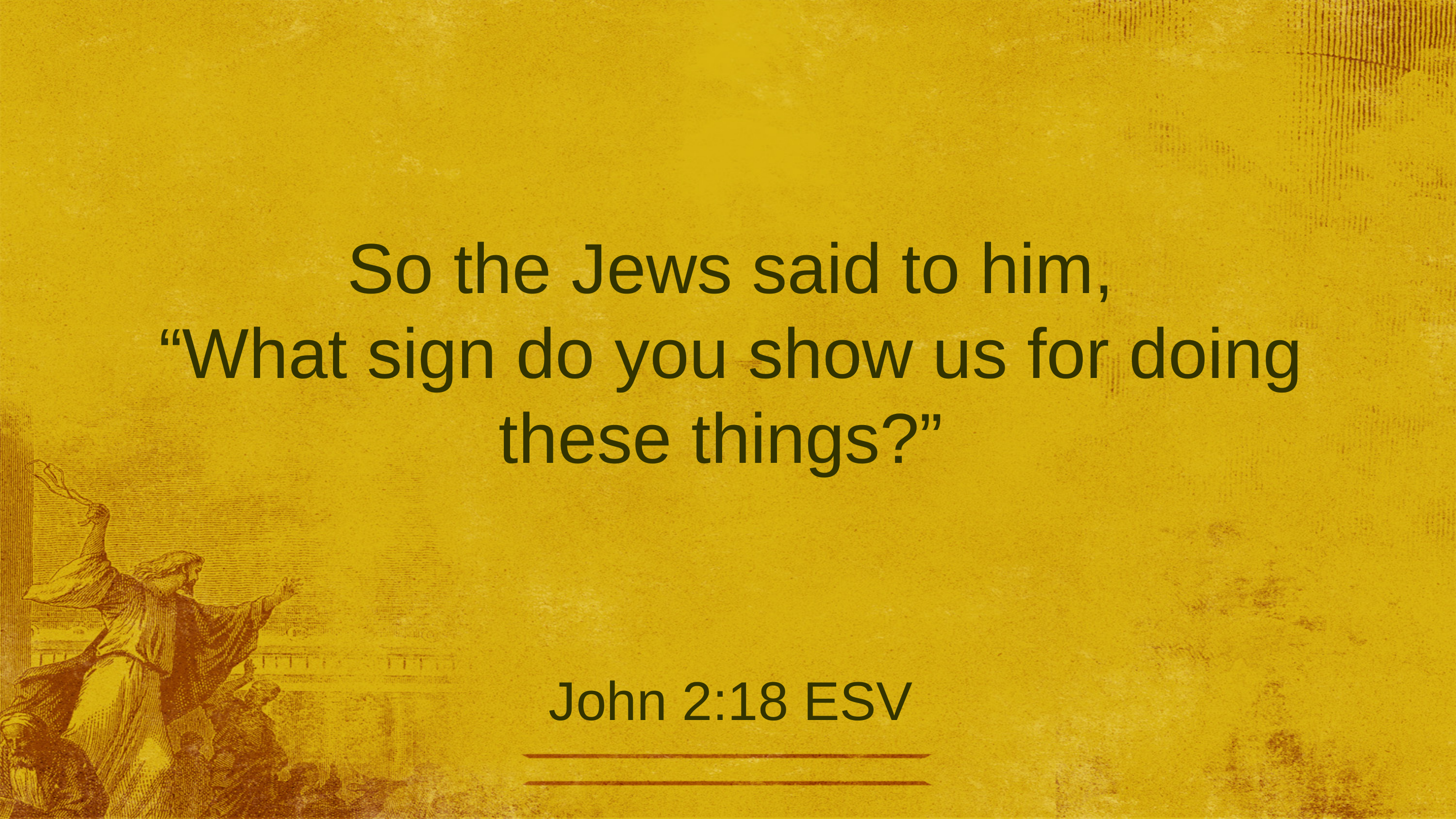

So the Jews said to him,
“What sign do you show us for doing these things?”
# John 2:18 ESV